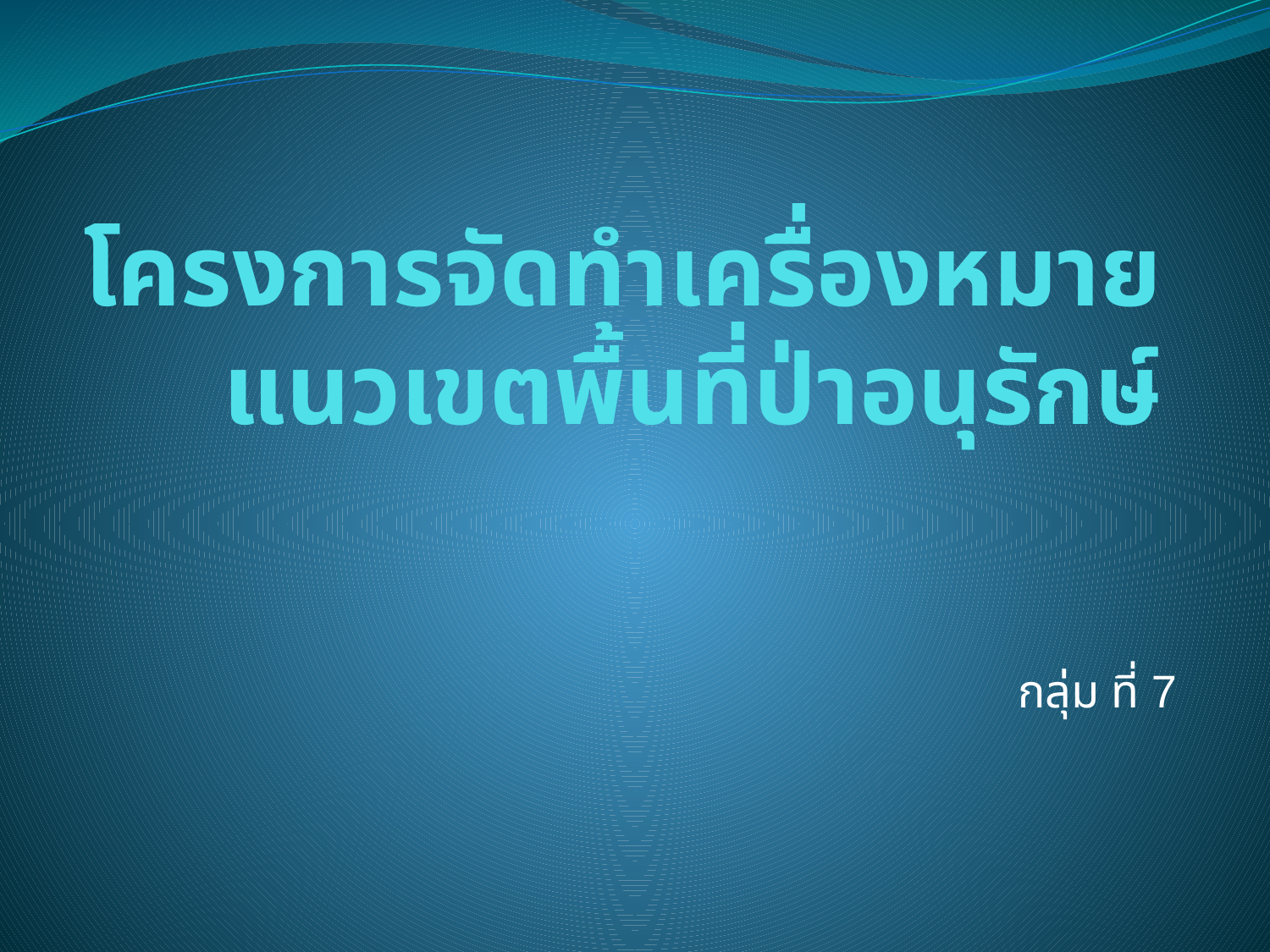

# โครงการจัดทำเครื่องหมายแนวเขตพื้นที่ป่าอนุรักษ์
กลุ่ม ที่ 7